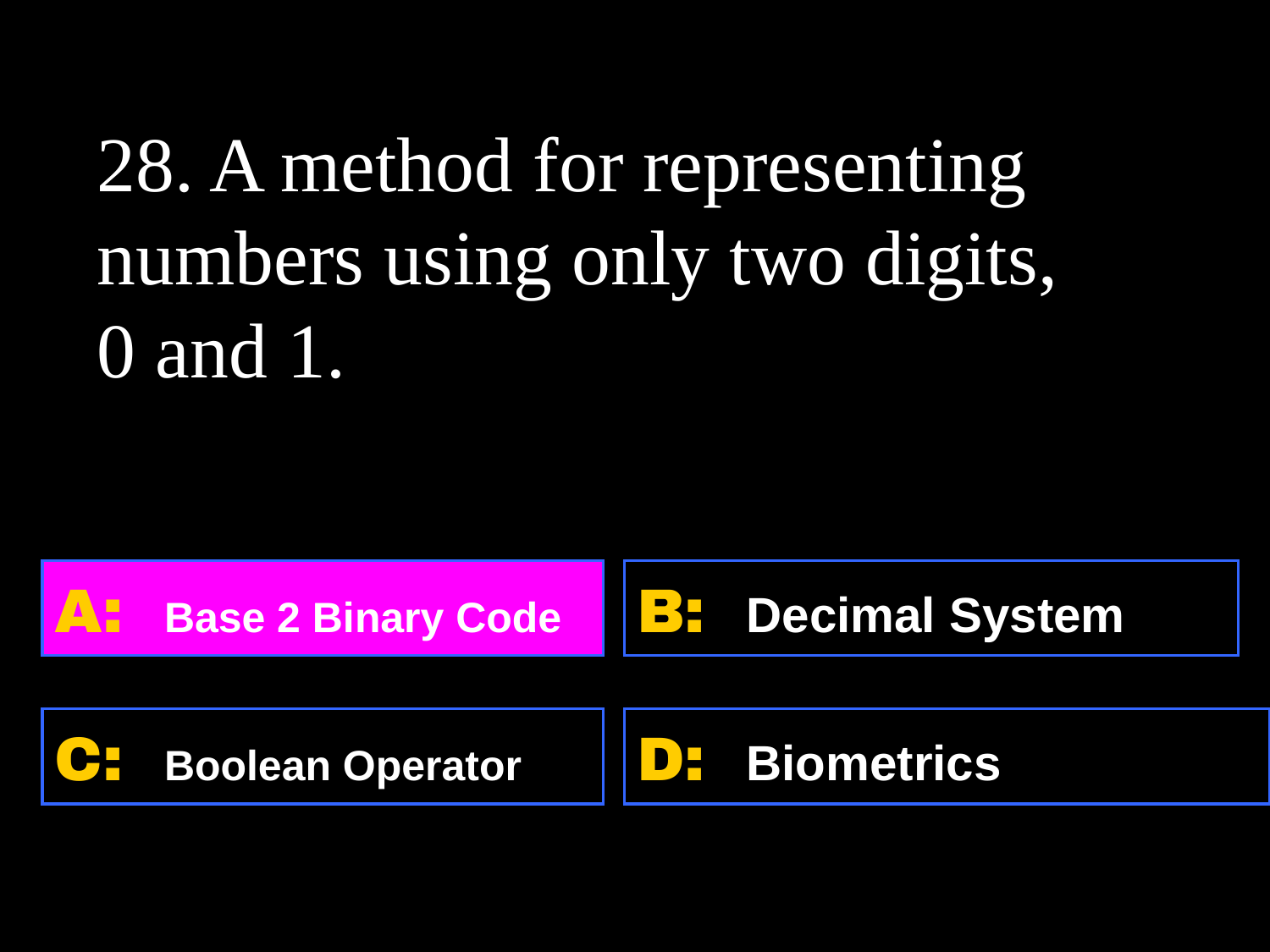

28. A method for representing numbers using only two digits,
0 and 1.
A:  Base 2 Binary Code
B:  Decimal System
C:  Boolean Operator
D:  Biometrics